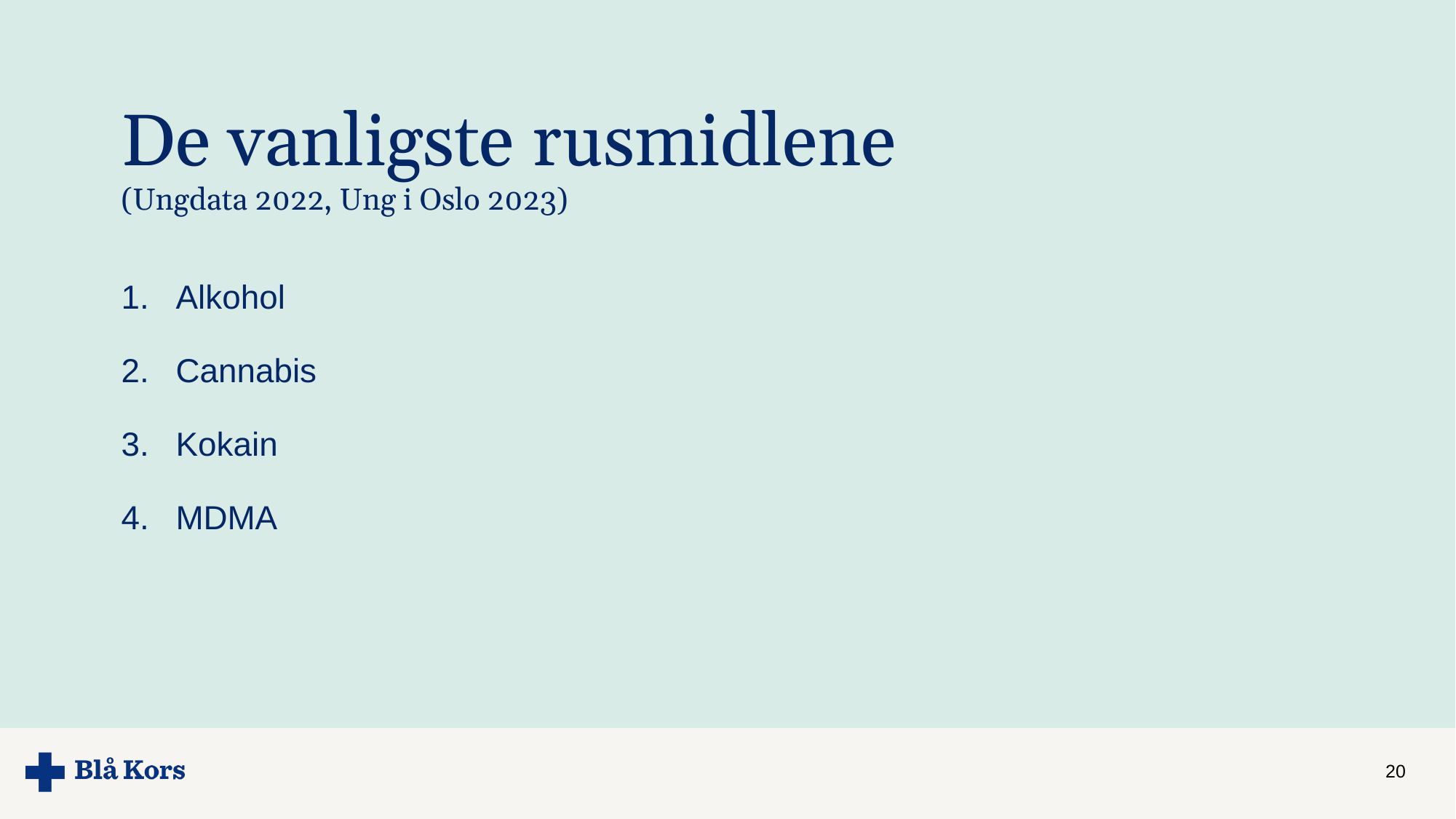

# De vanligste rusmidlene (Ungdata 2022, Ung i Oslo 2023)
Alkohol
Cannabis
Kokain
MDMA
20